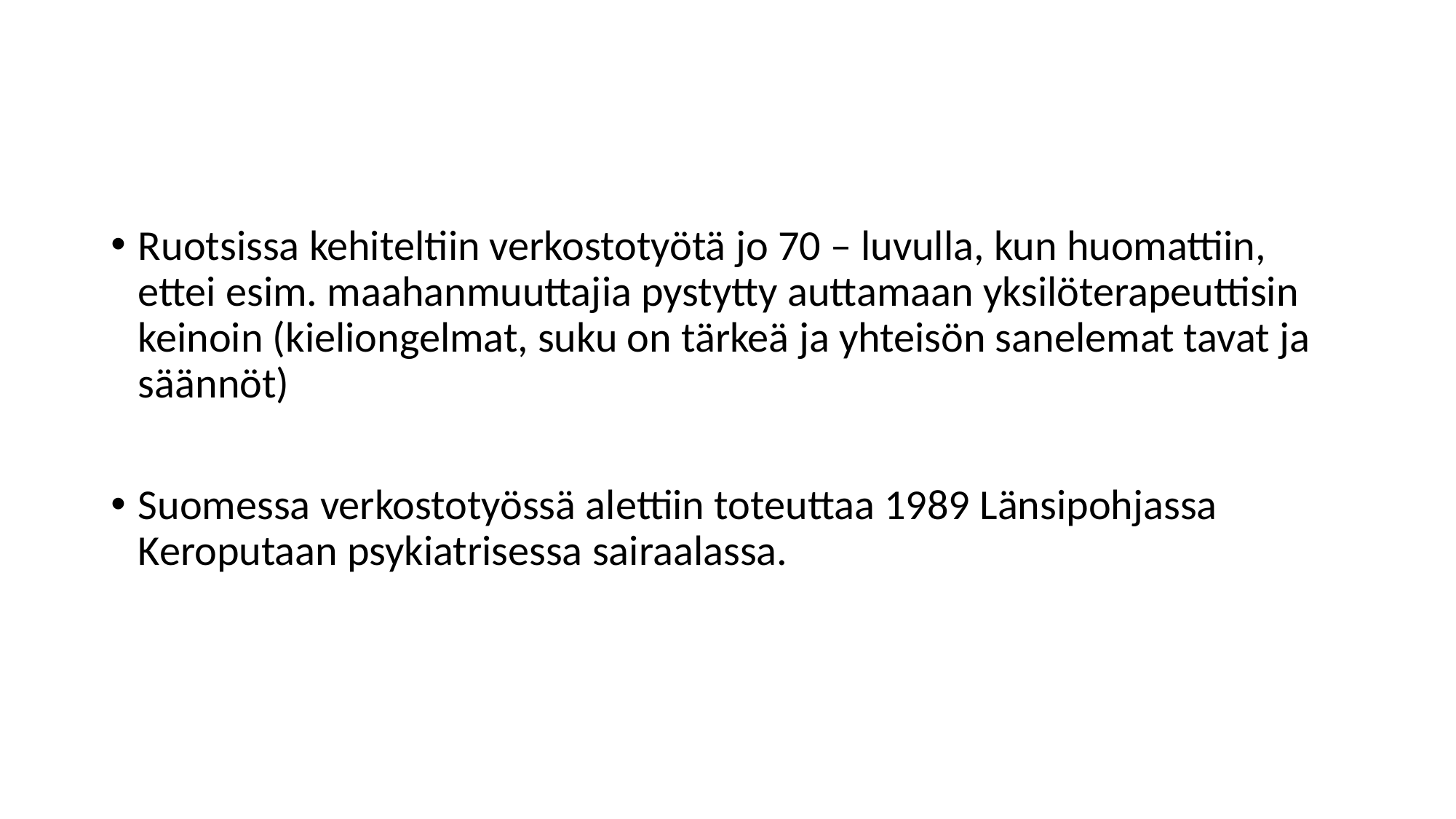

#
Ruotsissa kehiteltiin verkostotyötä jo 70 – luvulla, kun huomattiin, ettei esim. maahanmuuttajia pystytty auttamaan yksilöterapeuttisin keinoin (kieliongelmat, suku on tärkeä ja yhteisön sanelemat tavat ja säännöt)

Suomessa verkostotyössä alettiin toteuttaa 1989 Länsipohjassa Keroputaan psykiatrisessa sairaalassa.